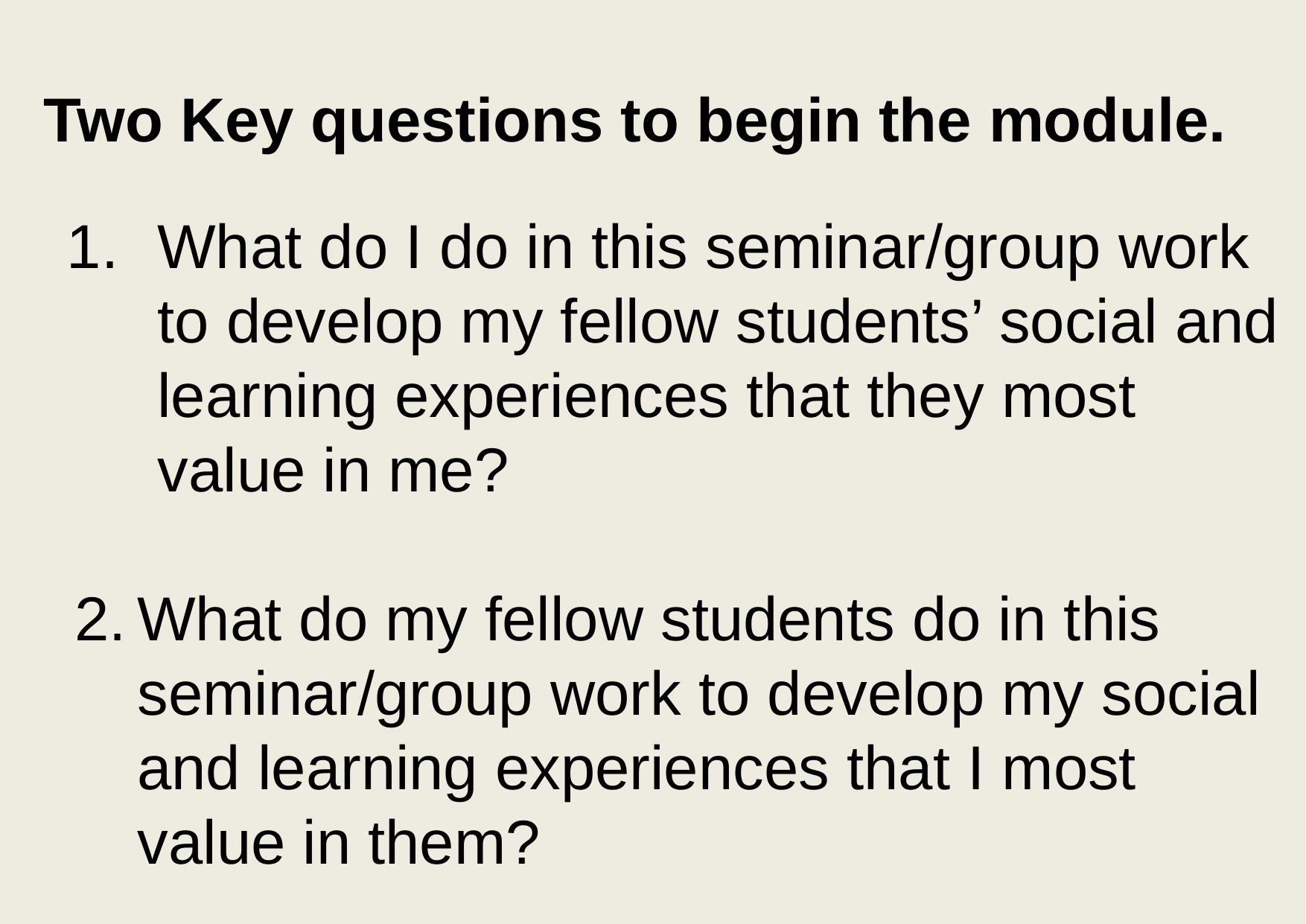

Two Key questions to begin the module.

What do I do in this seminar/group work to develop my fellow students’ social and learning experiences that they most value in me?

What do my fellow students do in this seminar/group work to develop my social and learning experiences that I most value in them?